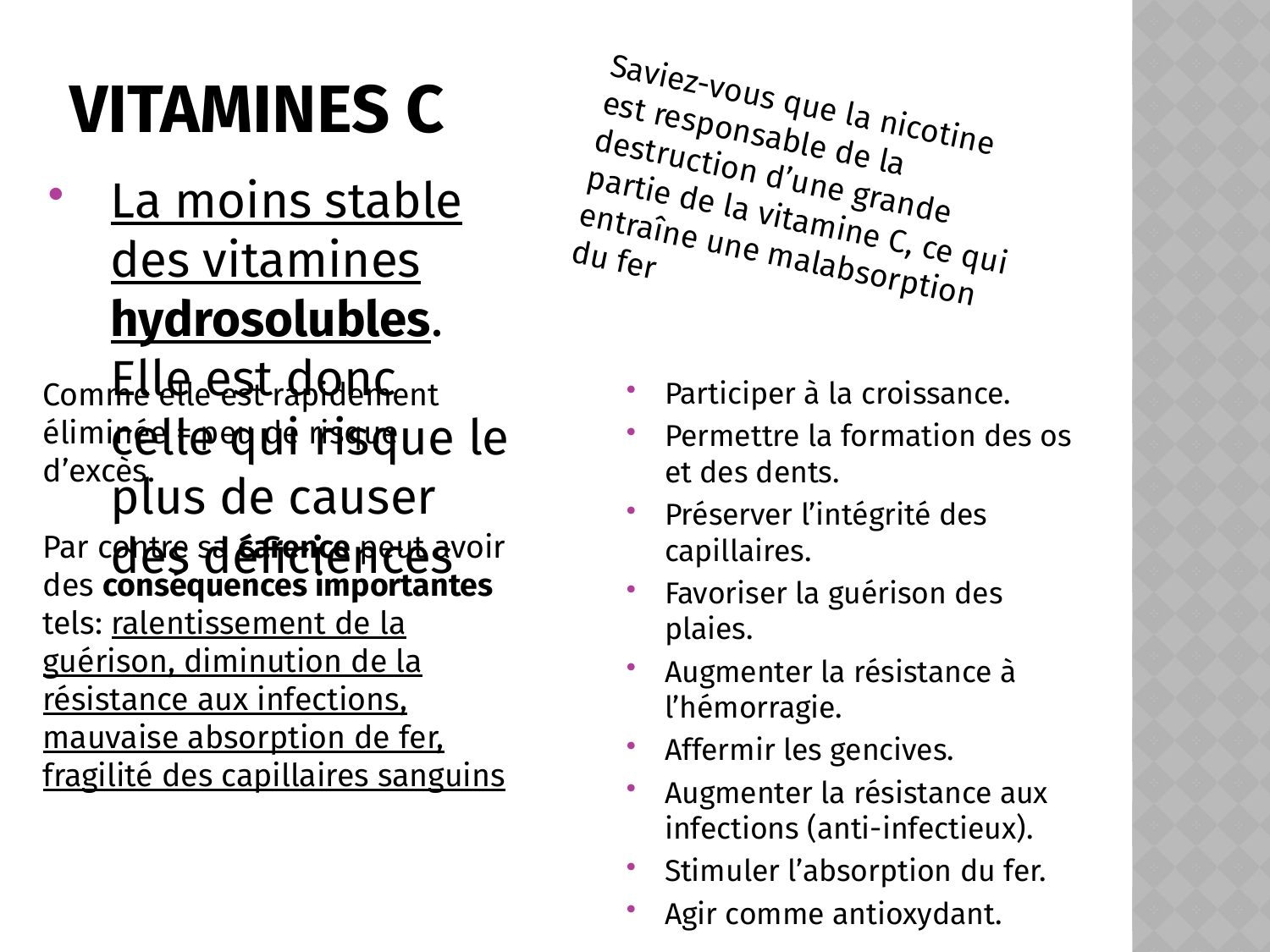

# Vitamines C
Saviez-vous que la nicotine est responsable de la destruction d’une grande partie de la vitamine C, ce qui entraîne une malabsorption du fer
La moins stable des vitamines hydrosolubles. Elle est donc celle qui risque le plus de causer des déficiences
Comme elle est rapidement éliminée = peu de risque d’excès.

Par contre sa carence peut avoir des conséquences importantes tels: ralentissement de la guérison, diminution de la résistance aux infections, mauvaise absorption de fer, fragilité des capillaires sanguins
Participer à la croissance.
Permettre la formation des os et des dents.
Préserver l’intégrité des capillaires.
Favoriser la guérison des plaies.
Augmenter la résistance à l’hémorragie.
Affermir les gencives.
Augmenter la résistance aux infections (anti-infectieux).
Stimuler l’absorption du fer.
Agir comme antioxydant.